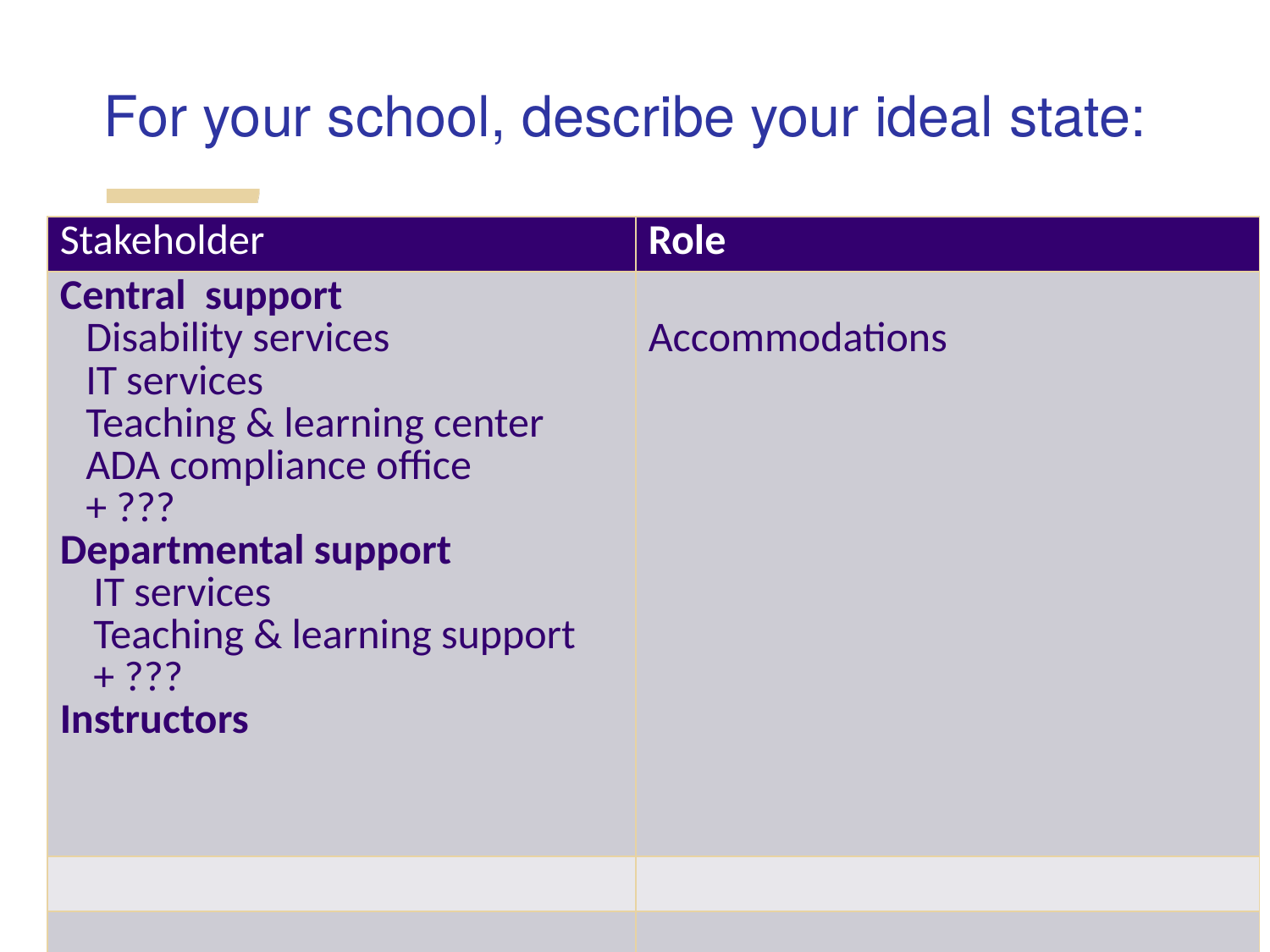

# For your school, describe your ideal state:
| Stakeholder | Role |
| --- | --- |
| Central support Disability services IT services Teaching & learning center ADA compliance office + ??? Departmental support IT services Teaching & learning support + ??? Instructors | Accommodations |
|  |  |
|  |  |